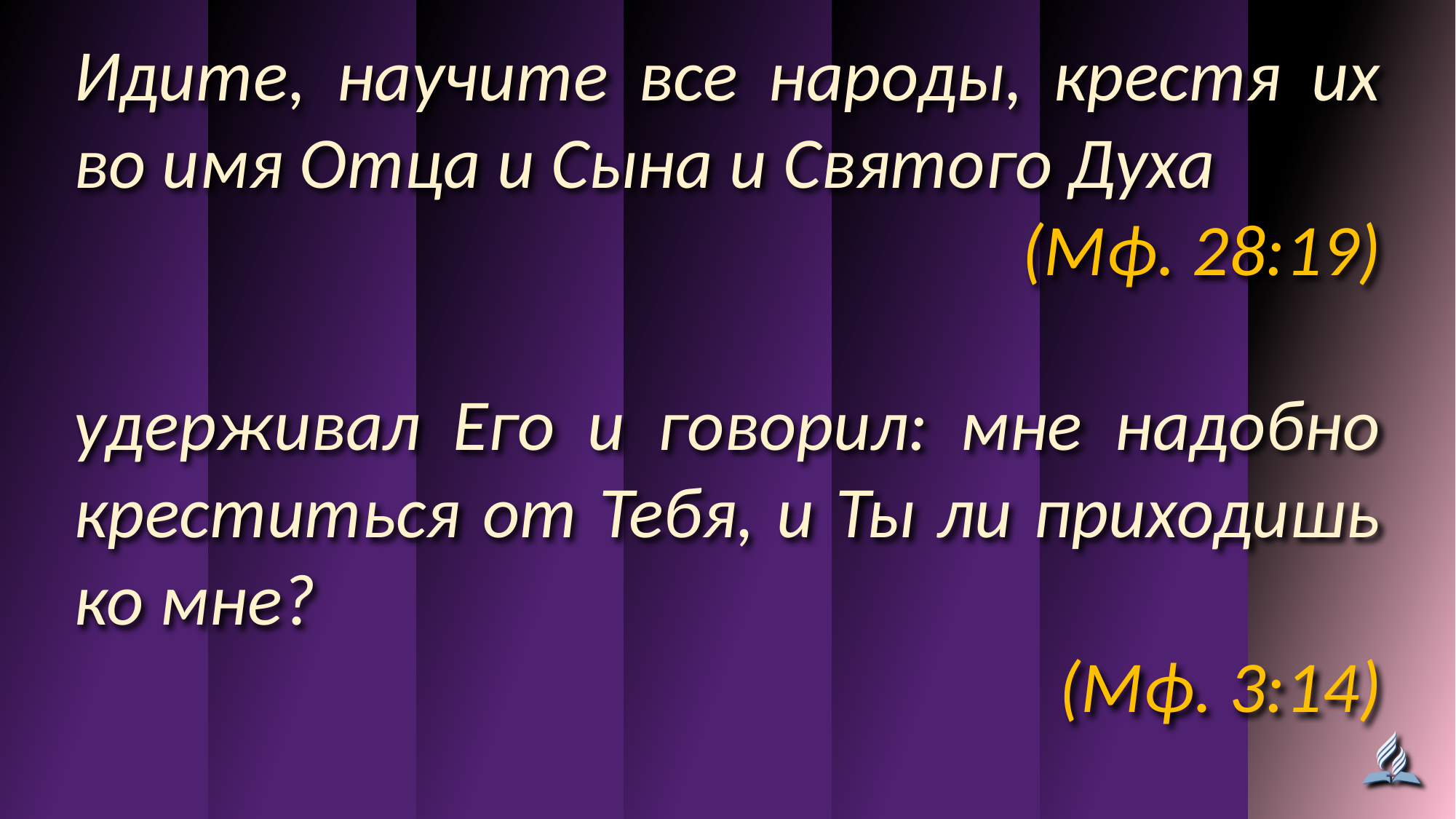

Идите, научите все народы, крестя их во имя Отца и Сына и Святого Духа
(Мф. 28:19)

удерживал Его и говорил: мне надобно креститься от Тебя, и Ты ли приходишь ко мне?
(Мф. 3:14)